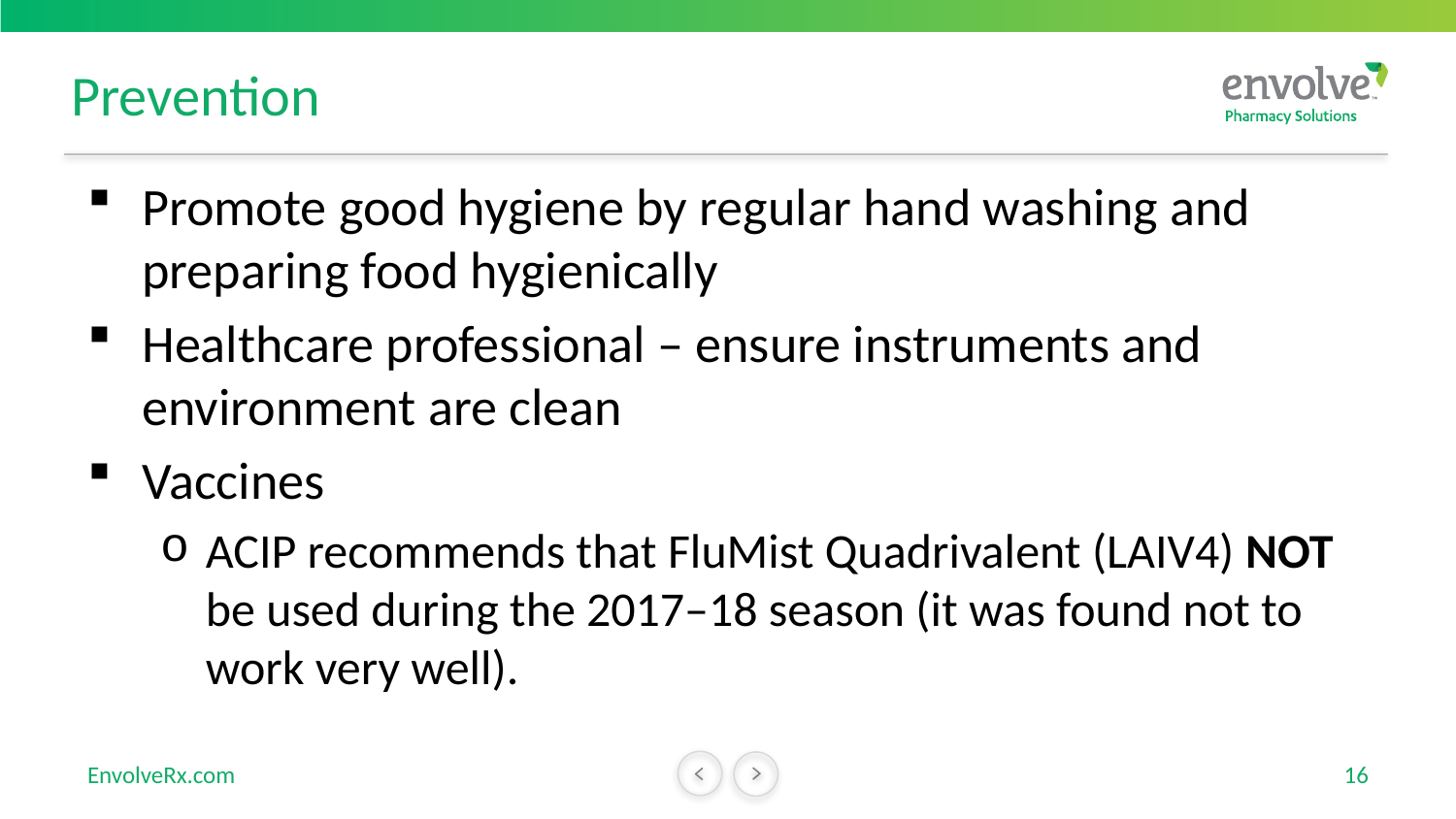

# Prevention
Promote good hygiene by regular hand washing and preparing food hygienically
Healthcare professional – ensure instruments and environment are clean
Vaccines
ACIP recommends that FluMist Quadrivalent (LAIV4) NOT be used during the 2017–18 season (it was found not to work very well).

16